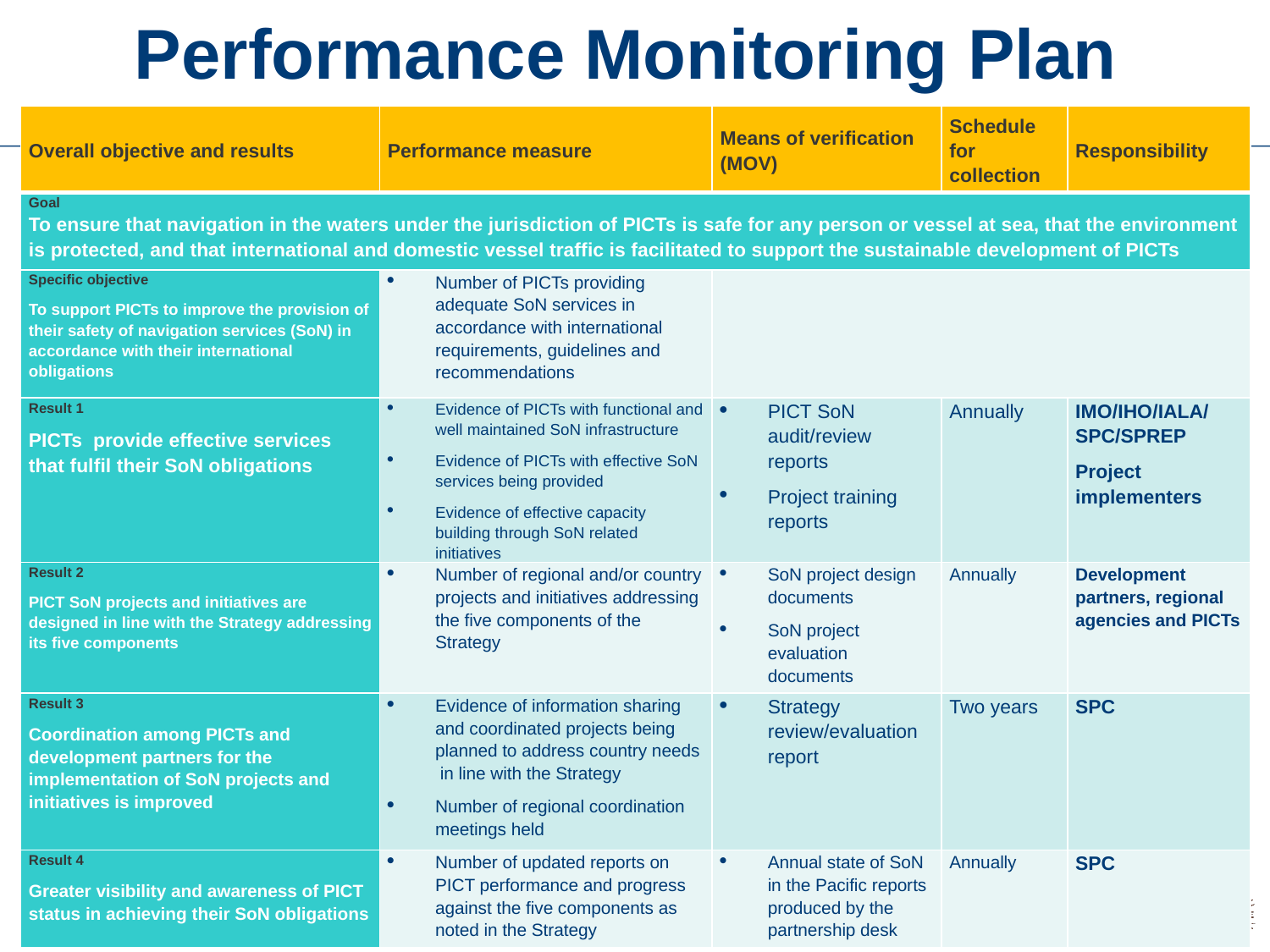

# Performance Monitoring Plan
| Overall objective and results | Performance measure | Means of verification (MOV) | Schedule for collection | Responsibility |
| --- | --- | --- | --- | --- |
| Goal To ensure that navigation in the waters under the jurisdiction of PICTs is safe for any person or vessel at sea, that the environment is protected, and that international and domestic vessel traffic is facilitated to support the sustainable development of PICTs |  |  |  |  |
| Specific objective To support PICTs to improve the provision of their safety of navigation services (SoN) in accordance with their international obligations | Number of PICTs providing adequate SoN services in accordance with international requirements, guidelines and recommendations |  |  |  |
| Result 1 PICTs provide effective services that fulfil their SoN obligations | Evidence of PICTs with functional and well maintained SoN infrastructure Evidence of PICTs with effective SoN services being provided Evidence of effective capacity building through SoN related initiatives | PICT SoN audit/review reports Project training reports | Annually | IMO/IHO/IALA/SPC/SPREP Project implementers |
| Result 2 PICT SoN projects and initiatives are designed in line with the Strategy addressing its five components | Number of regional and/or country projects and initiatives addressing the five components of the Strategy | SoN project design documents SoN project evaluation documents | Annually | Development partners, regional agencies and PICTs |
| Result 3 Coordination among PICTs and development partners for the implementation of SoN projects and initiatives is improved | Evidence of information sharing and coordinated projects being planned to address country needs in line with the Strategy Number of regional coordination meetings held | Strategy review/evaluation report | Two years | SPC |
| Result 4 Greater visibility and awareness of PICT status in achieving their SoN obligations | Number of updated reports on PICT performance and progress against the five components as noted in the Strategy | Annual state of SoN in the Pacific reports produced by the partnership desk | Annually | SPC |